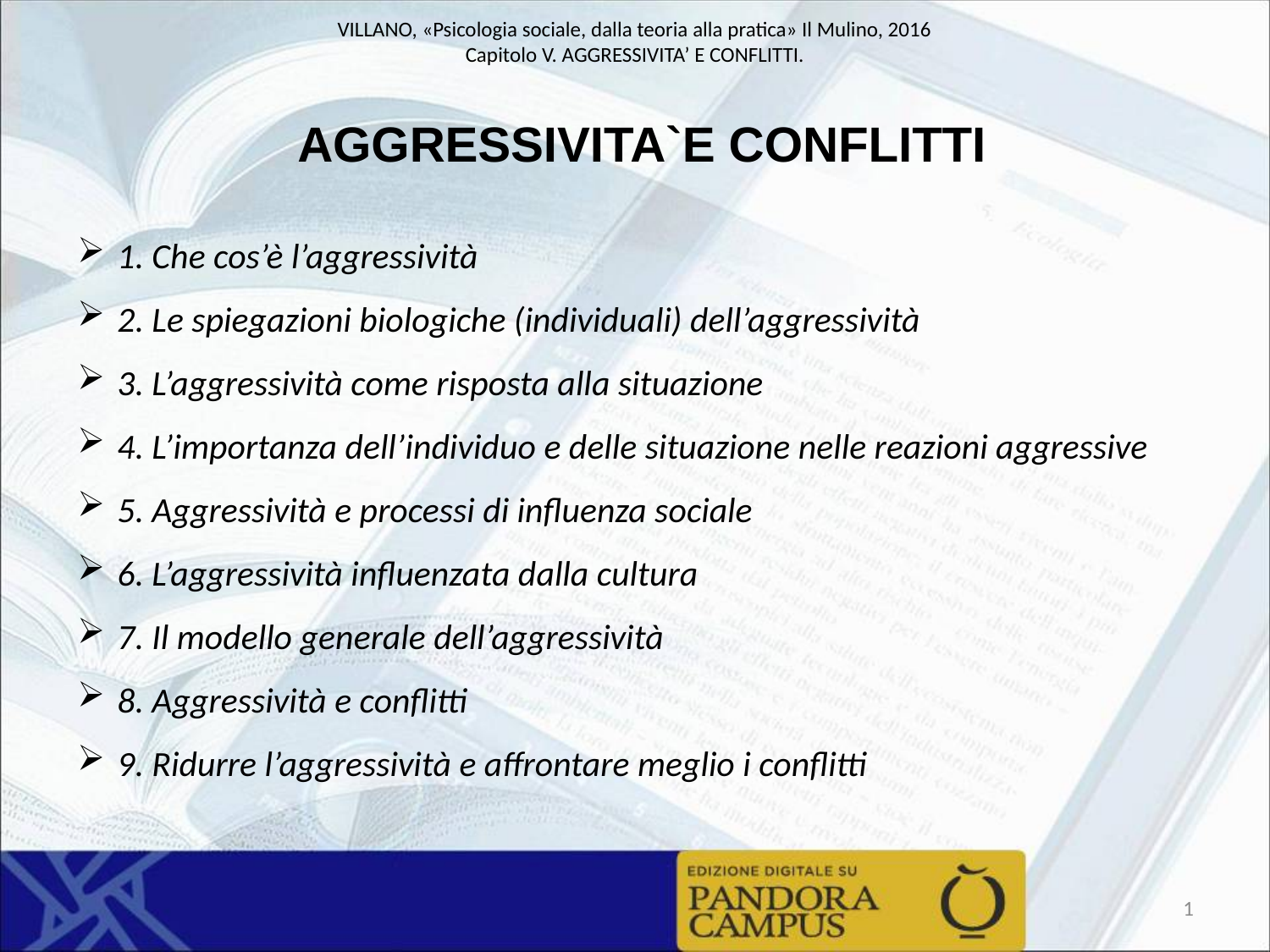

AGGRESSIVITA`E CONFLITTI
1. Che cos’è l’aggressività
2. Le spiegazioni biologiche (individuali) dell’aggressività
3. L’aggressività come risposta alla situazione
4. L’importanza dell’individuo e delle situazione nelle reazioni aggressive
5. Aggressività e processi di influenza sociale
6. L’aggressività influenzata dalla cultura
7. Il modello generale dell’aggressività
8. Aggressività e conflitti
9. Ridurre l’aggressività e affrontare meglio i conflitti

1